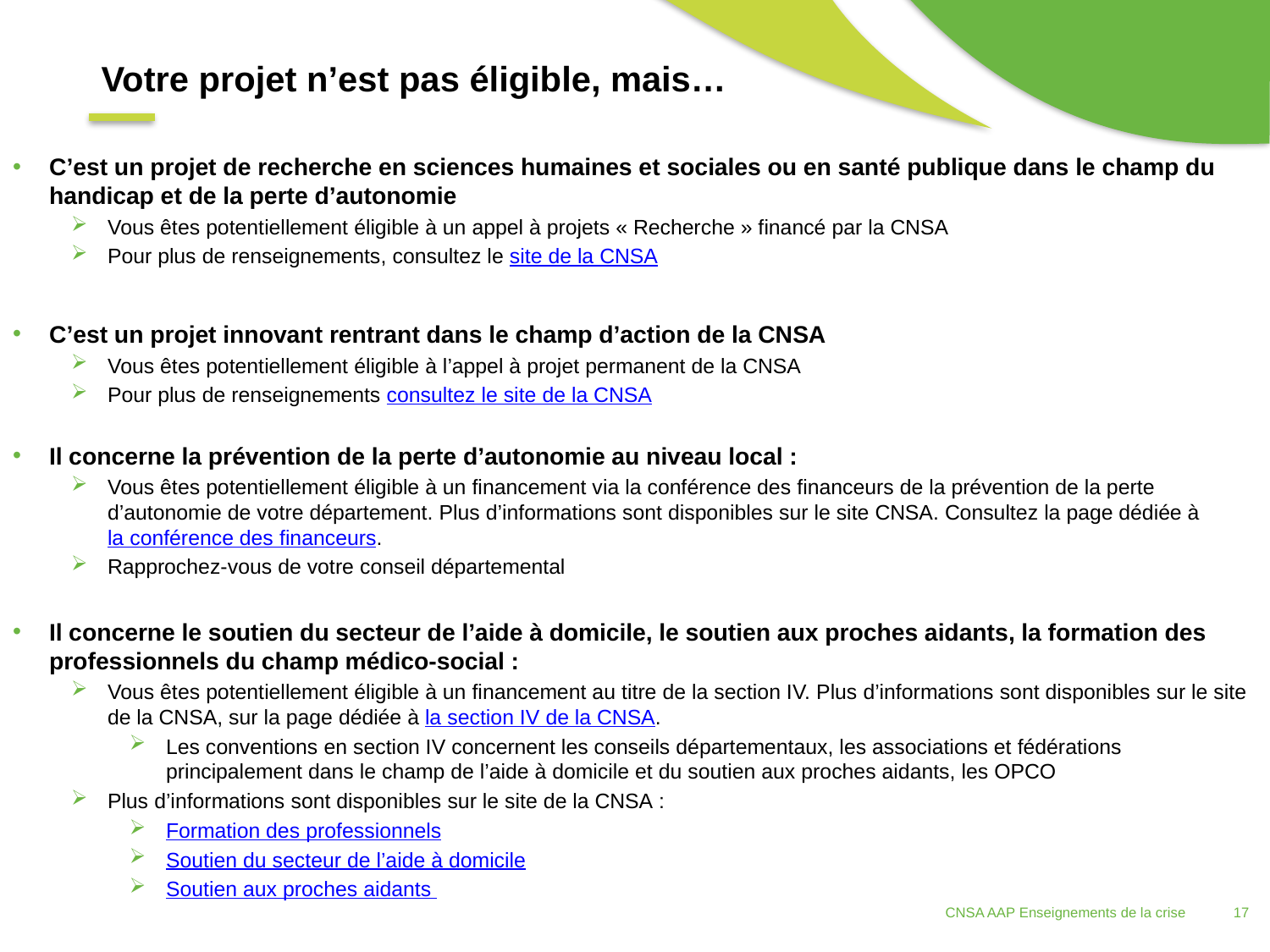

Votre projet n’est pas éligible, mais…
C’est un projet de recherche en sciences humaines et sociales ou en santé publique dans le champ du handicap et de la perte d’autonomie
Vous êtes potentiellement éligible à un appel à projets « Recherche » financé par la CNSA
Pour plus de renseignements, consultez le site de la CNSA

C’est un projet innovant rentrant dans le champ d’action de la CNSA
Vous êtes potentiellement éligible à l’appel à projet permanent de la CNSA
Pour plus de renseignements consultez le site de la CNSA

Il concerne la prévention de la perte d’autonomie au niveau local :
Vous êtes potentiellement éligible à un financement via la conférence des financeurs de la prévention de la perte d’autonomie de votre département. Plus d’informations sont disponibles sur le site CNSA. Consultez la page dédiée à la conférence des financeurs.
Rapprochez-vous de votre conseil départemental

Il concerne le soutien du secteur de l’aide à domicile, le soutien aux proches aidants, la formation des professionnels du champ médico-social :
Vous êtes potentiellement éligible à un financement au titre de la section IV. Plus d’informations sont disponibles sur le site de la CNSA, sur la page dédiée à la section IV de la CNSA.
Les conventions en section IV concernent les conseils départementaux, les associations et fédérations principalement dans le champ de l’aide à domicile et du soutien aux proches aidants, les OPCO
Plus d’informations sont disponibles sur le site de la CNSA :
Formation des professionnels
Soutien du secteur de l’aide à domicile
Soutien aux proches aidants